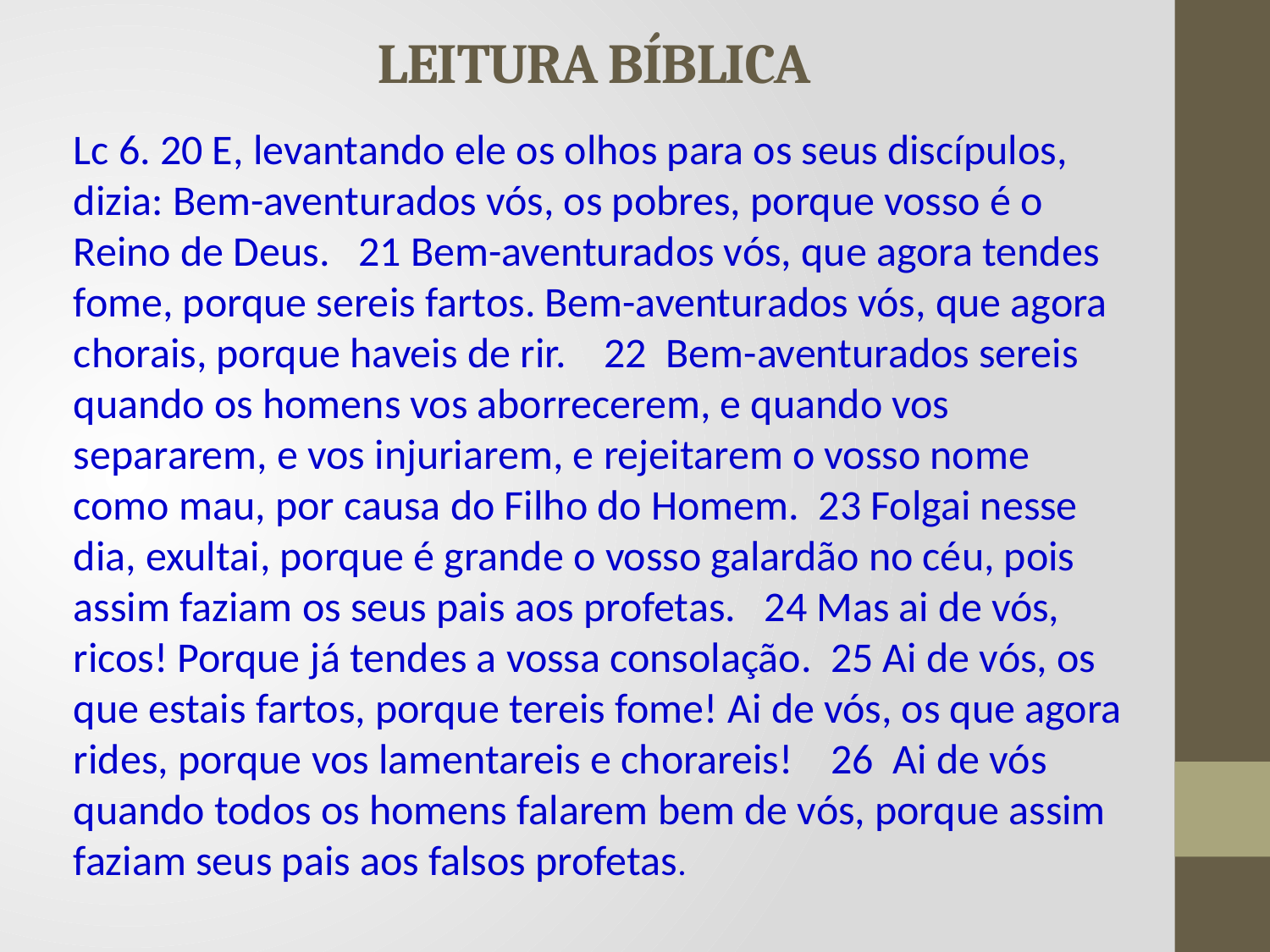

# LEITURA BÍBLICA
Lc 6. 20 E, levantando ele os olhos para os seus discípulos, dizia: Bem-aventurados vós, os pobres, porque vosso é o Reino de Deus.   21 Bem-aventurados vós, que agora tendes fome, porque sereis fartos. Bem-aventurados vós, que agora chorais, porque haveis de rir.    22  Bem-aventurados sereis quando os homens vos aborrecerem, e quando vos separarem, e vos injuriarem, e rejeitarem o vosso nome como mau, por causa do Filho do Homem.  23 Folgai nesse dia, exultai, porque é grande o vosso galardão no céu, pois assim faziam os seus pais aos profetas.   24 Mas ai de vós, ricos! Porque já tendes a vossa consolação.  25 Ai de vós, os que estais fartos, porque tereis fome! Ai de vós, os que agora rides, porque vos lamentareis e chorareis!    26  Ai de vós quando todos os homens falarem bem de vós, porque assim faziam seus pais aos falsos profetas.